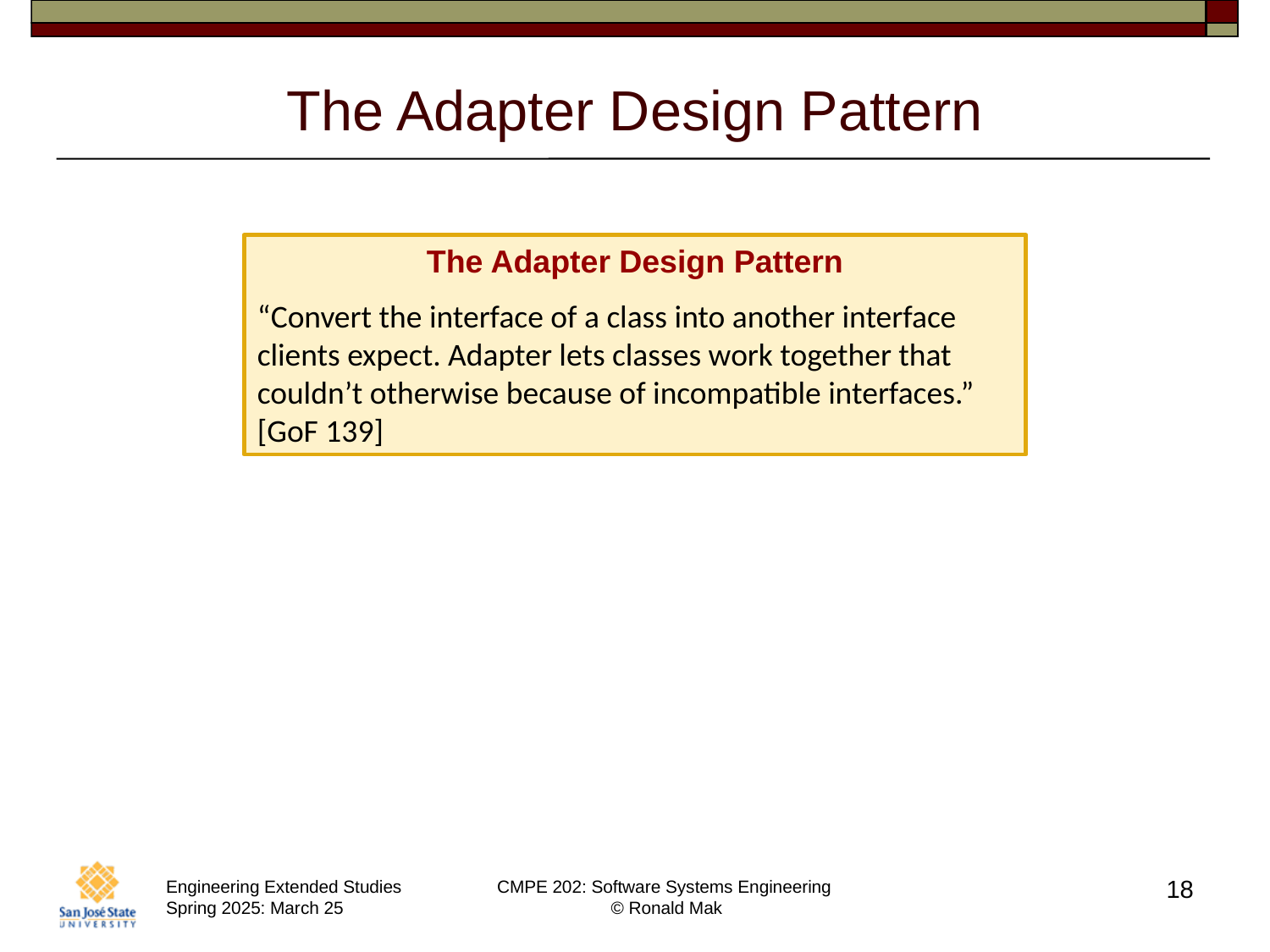

# The Adapter Design Pattern
The Adapter Design Pattern

“Convert the interface of a class into another interface clients expect. Adapter lets classes work together that couldn’t otherwise because of incompatible interfaces.” [GoF 139]
18